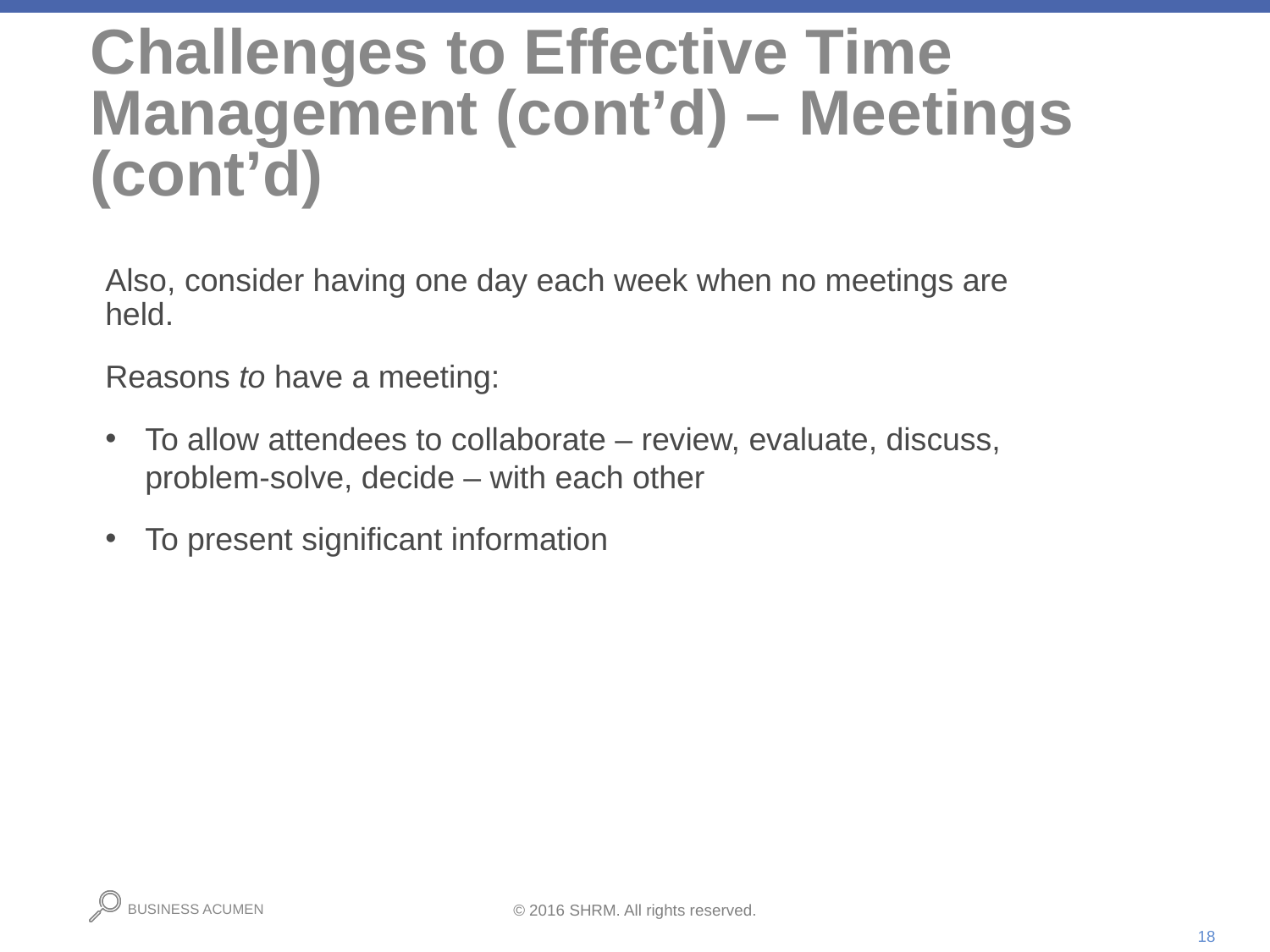

# Challenges to Effective Time Management (cont’d) – Meetings (cont’d)
Also, consider having one day each week when no meetings are held.
Reasons to have a meeting:
To allow attendees to collaborate – review, evaluate, discuss, problem-solve, decide – with each other
To present significant information

18